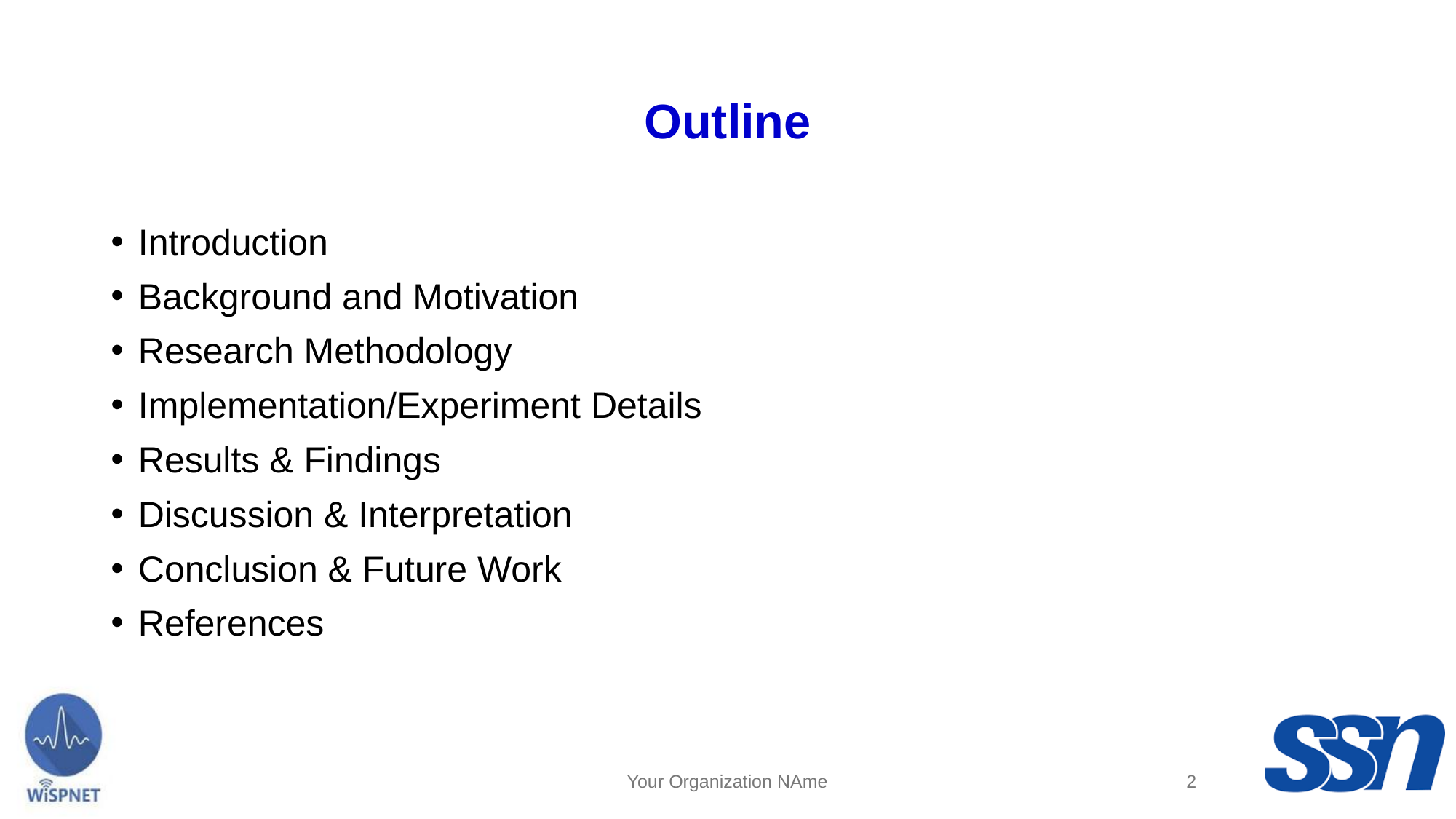

# Outline
Introduction
Background and Motivation
Research Methodology
Implementation/Experiment Details
Results & Findings
Discussion & Interpretation
Conclusion & Future Work
References
Your Organization NAme
2